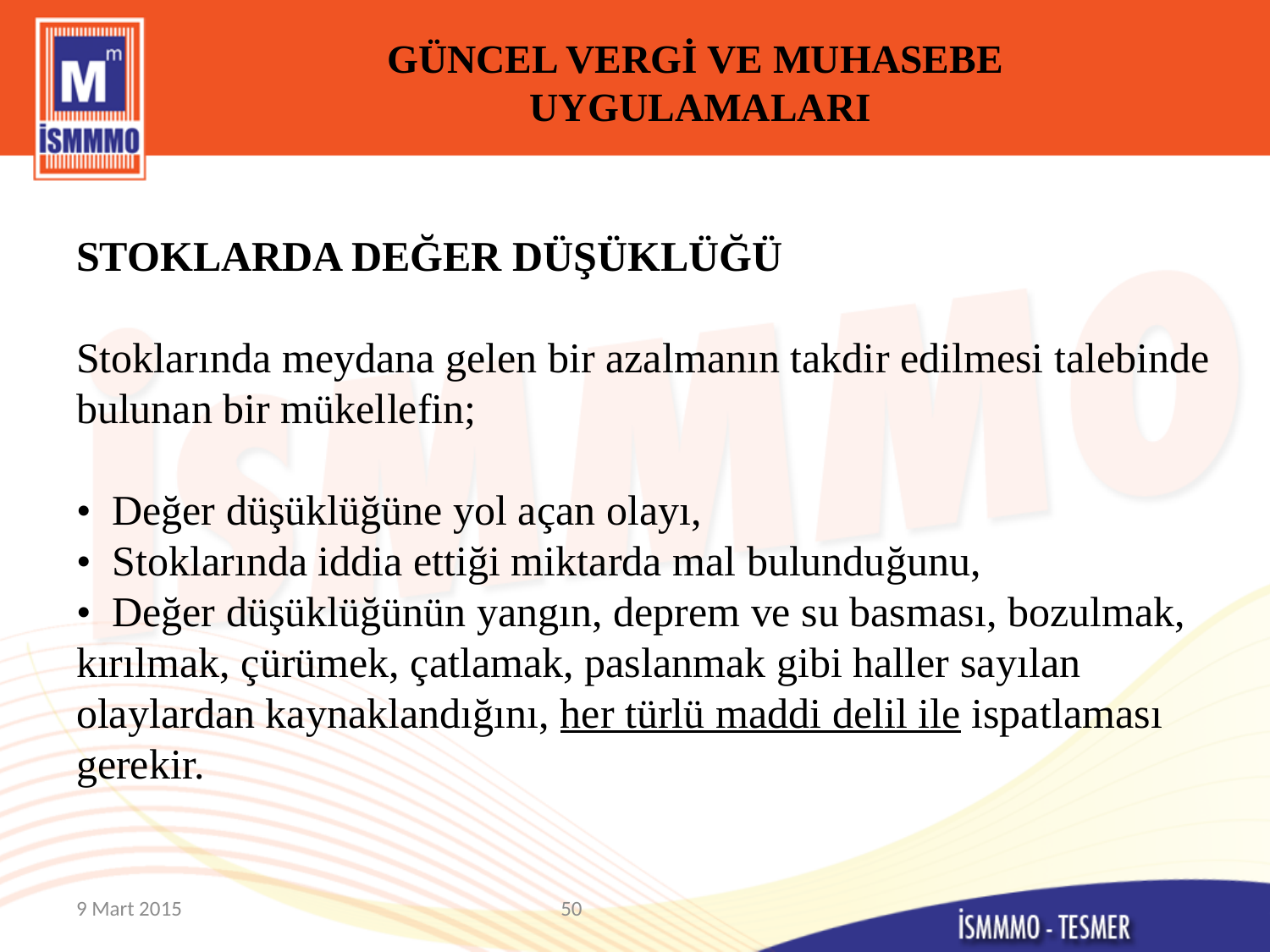

# GÜNCEL VERGİ VE MUHASEBE UYGULAMALARI

STOKLARDA DEĞER DÜŞÜKLÜĞÜ

Stoklarında meydana gelen bir azalmanın takdir edilmesi talebinde bulunan bir mükellefin;
•  Değer düşüklüğüne yol açan olayı,
•  Stoklarında iddia ettiği miktarda mal bulunduğunu,
•  Değer düşüklüğünün yangın, deprem ve su basması, bozulmak, kırılmak, çürümek, çatlamak, paslanmak gibi haller sayılan olaylardan kaynaklandığını, her türlü maddi delil ile ispatlaması gerekir.

9 Mart 2015
50